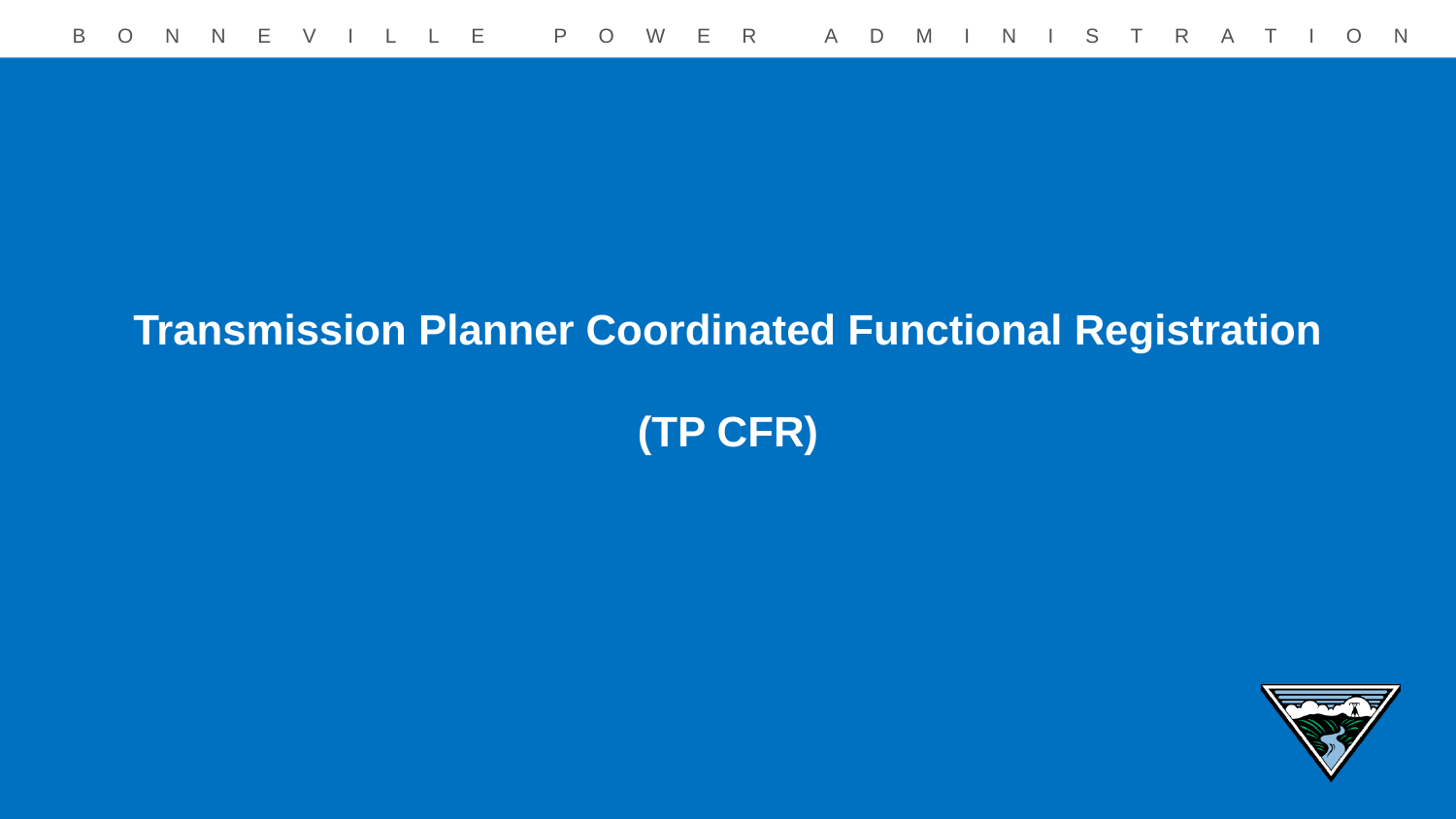

# Transmission Planner Coordinated Functional Registration (TP CFR)